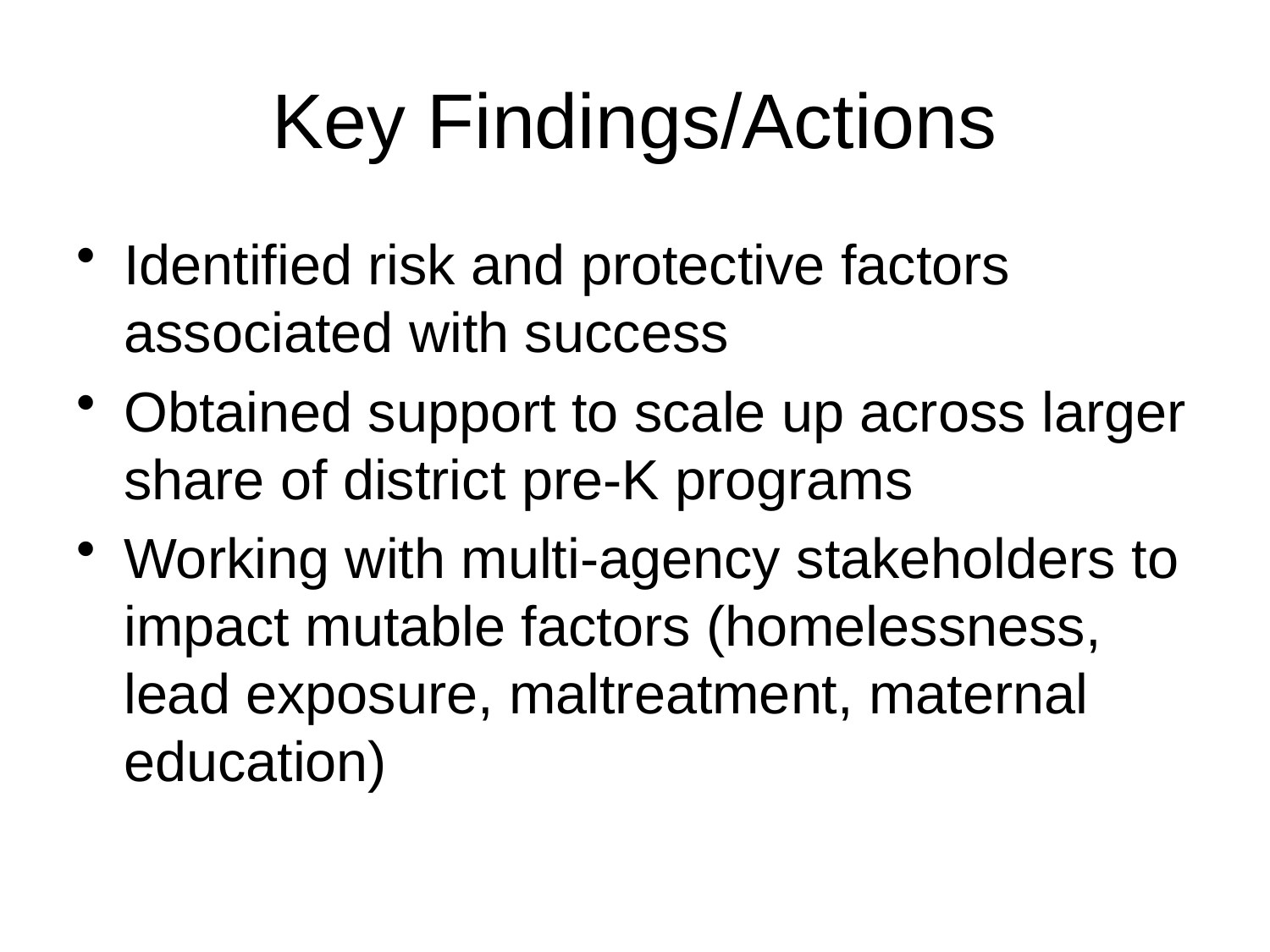

# Key Findings/Actions
Identified risk and protective factors associated with success
Obtained support to scale up across larger share of district pre-K programs
Working with multi-agency stakeholders to impact mutable factors (homelessness, lead exposure, maltreatment, maternal education)